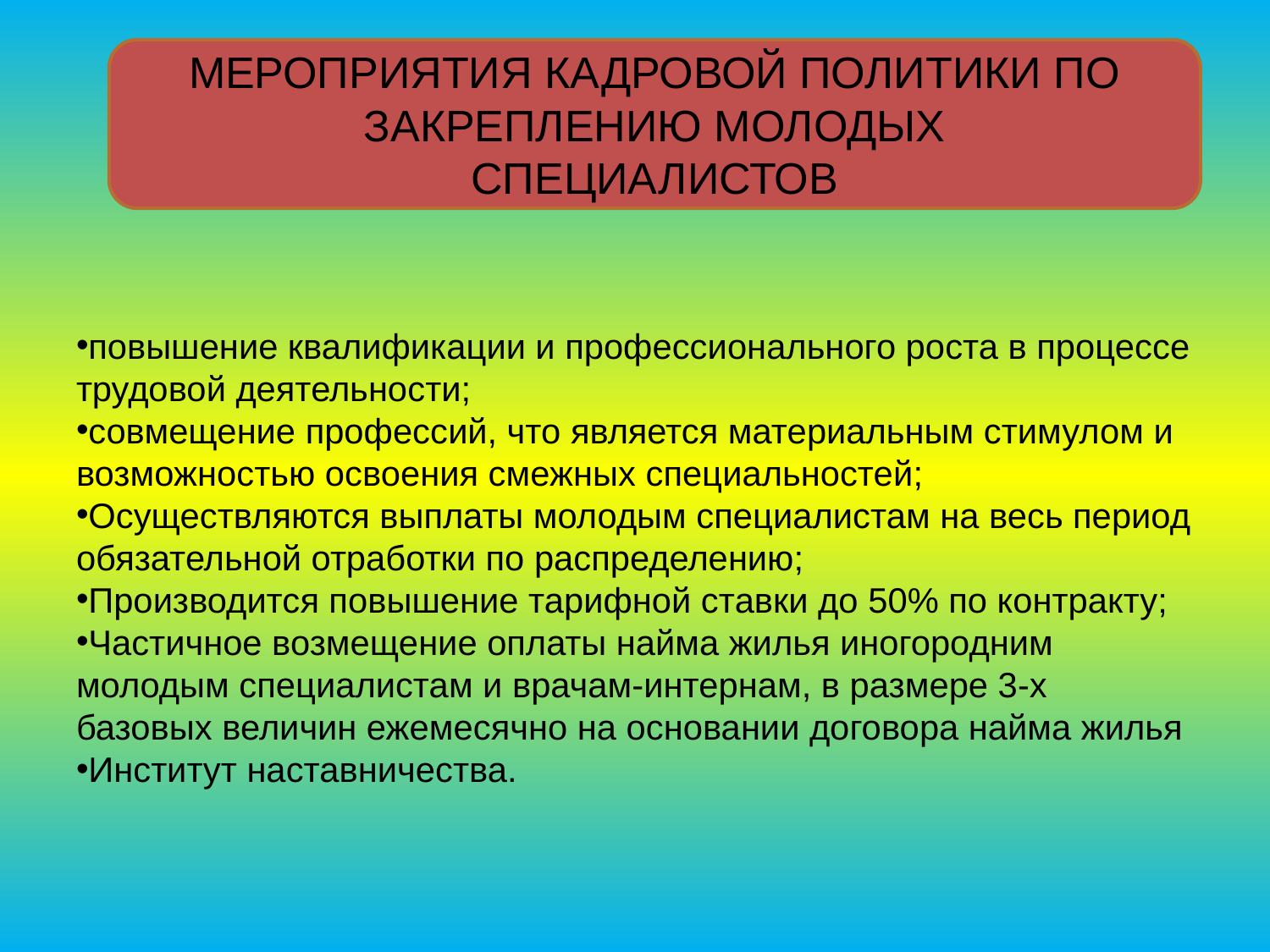

#
МЕРОПРИЯТИЯ КАДРОВОЙ ПОЛИТИКИ ПО ЗАКРЕПЛЕНИЮ МОЛОДЫХ
СПЕЦИАЛИСТОВ
повышение квалификации и профессионального роста в процессе трудовой деятельности;
совмещение профессий, что является материальным стимулом и возможностью освоения смежных специальностей;
Осуществляются выплаты молодым специалистам на весь период обязательной отработки по распределению;
Производится повышение тарифной ставки до 50% по контракту;
Частичное возмещение оплаты найма жилья иногородним молодым специалистам и врачам-интернам, в размере 3-х базовых величин ежемесячно на основании договора найма жилья
Институт наставничества.